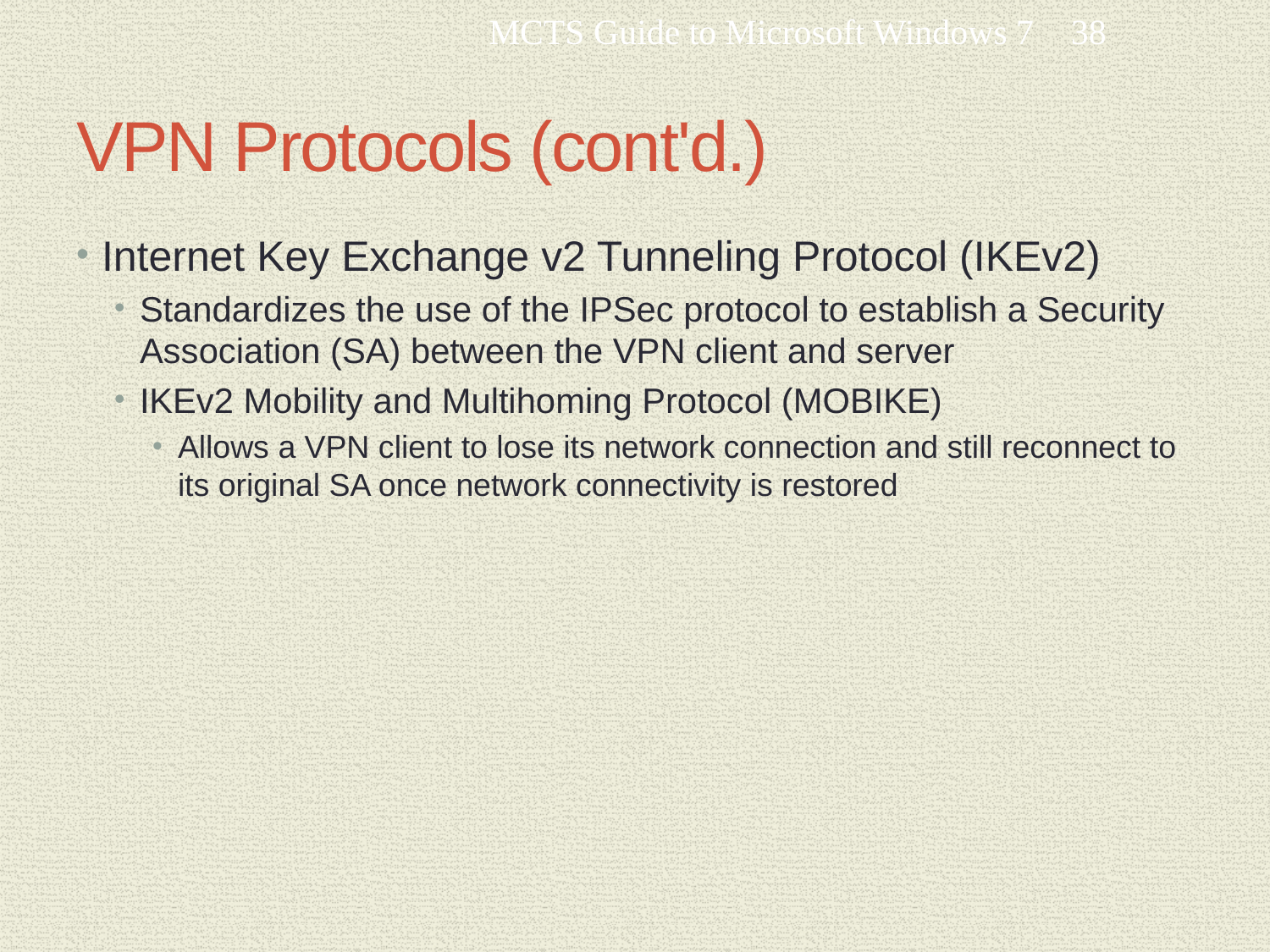

MCTS Guide to Microsoft Windows 7
38
# VPN Protocols (cont'd.)
Internet Key Exchange v2 Tunneling Protocol (IKEv2)
Standardizes the use of the IPSec protocol to establish a Security Association (SA) between the VPN client and server
IKEv2 Mobility and Multihoming Protocol (MOBIKE)
Allows a VPN client to lose its network connection and still reconnect to its original SA once network connectivity is restored